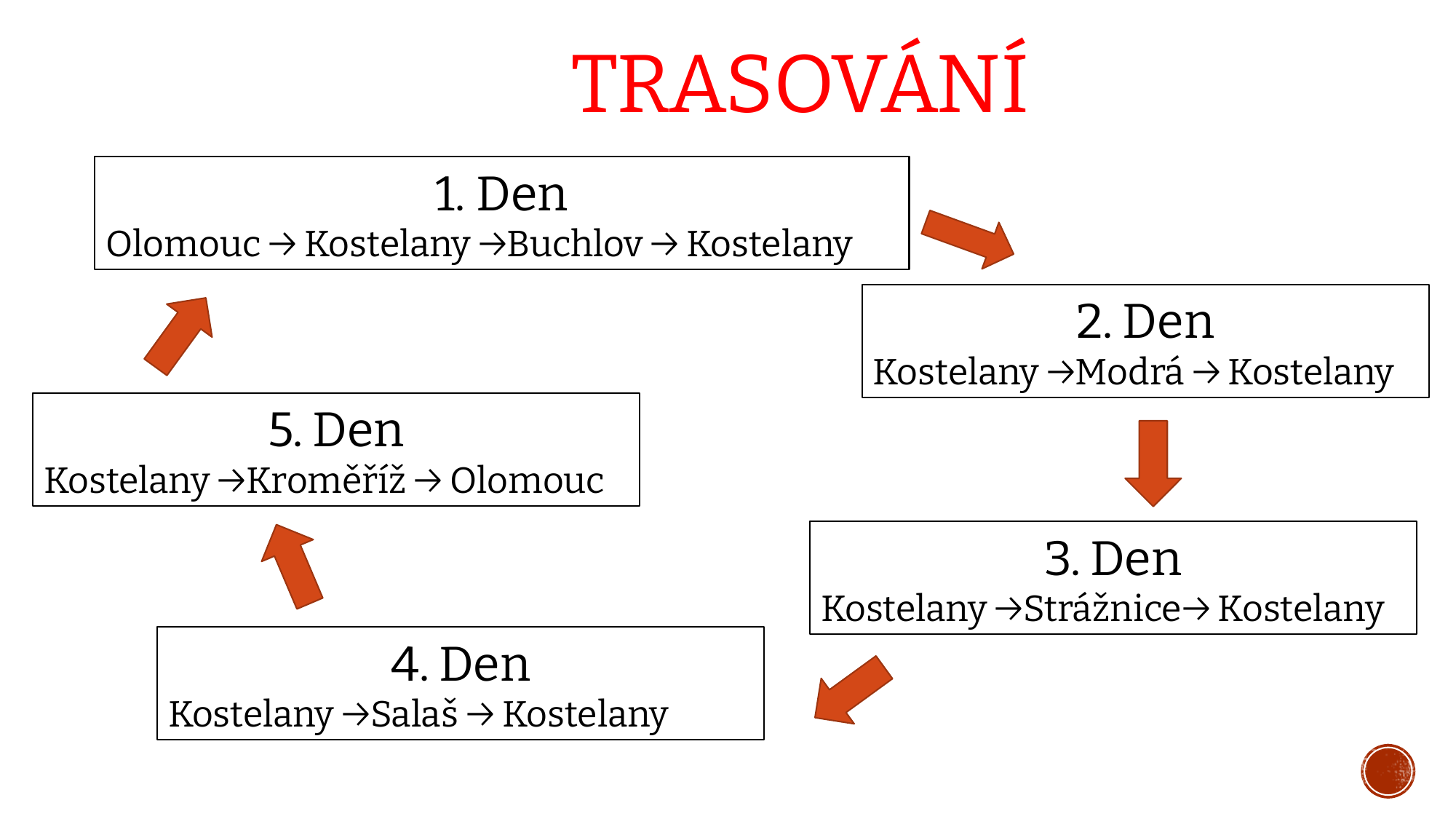

# trasování
Den
Olomouc → Kostelany →Buchlov → Kostelany

2. Den​
Kostelany →Modrá → Kostelany​

5. Den​
Kostelany →Kroměříž → Olomouc

3. Den​
Kostelany →Strážnice→ Kostelany​

4. Den​
Kostelany →Salaš → Kostelany​